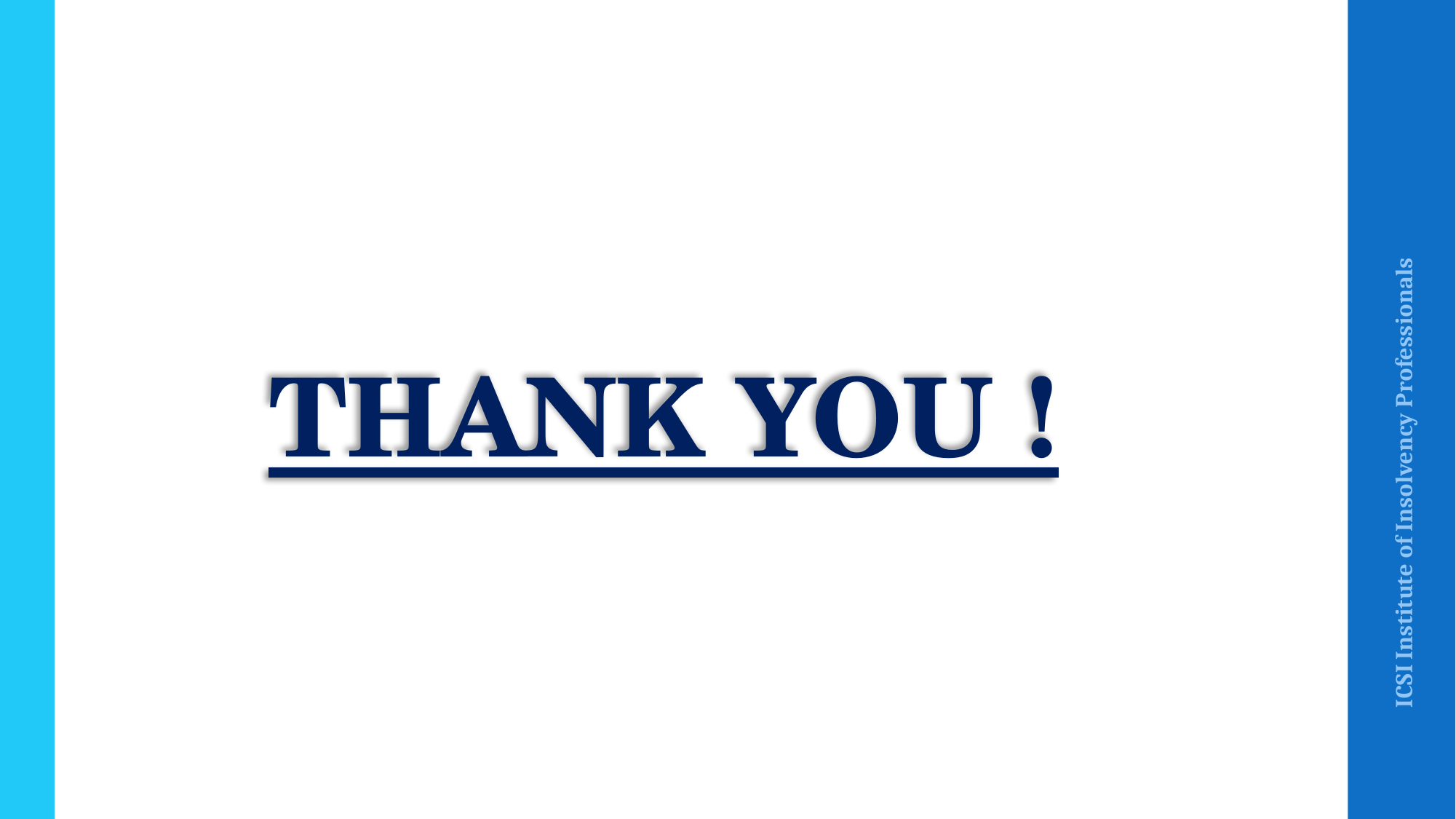

THANK YOU !
ICSI Institute of Insolvency Professionals